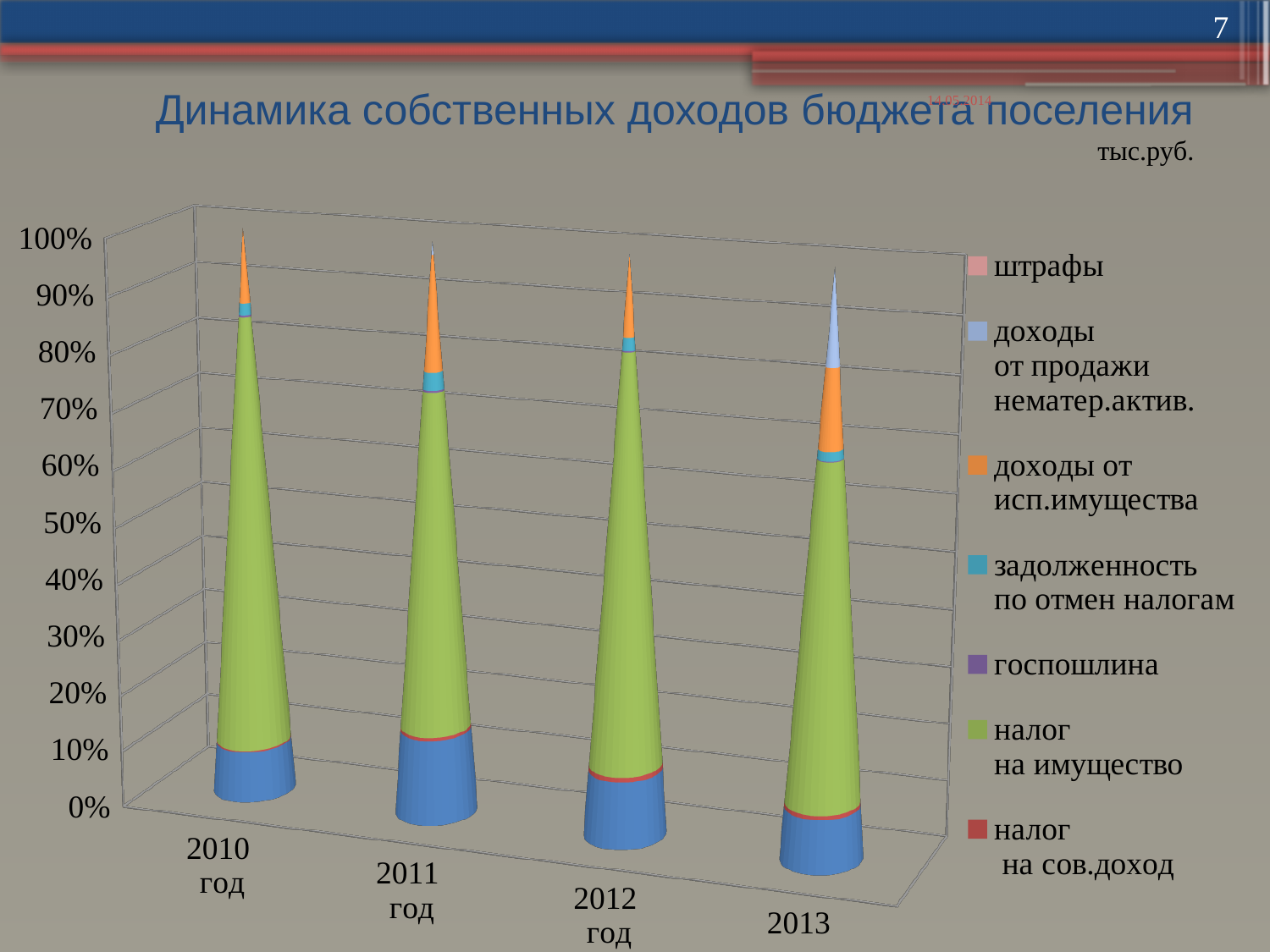

7
# Динамика собственных доходов бюджета поселения тыс.руб.
14.05.2014

[unsupported chart]